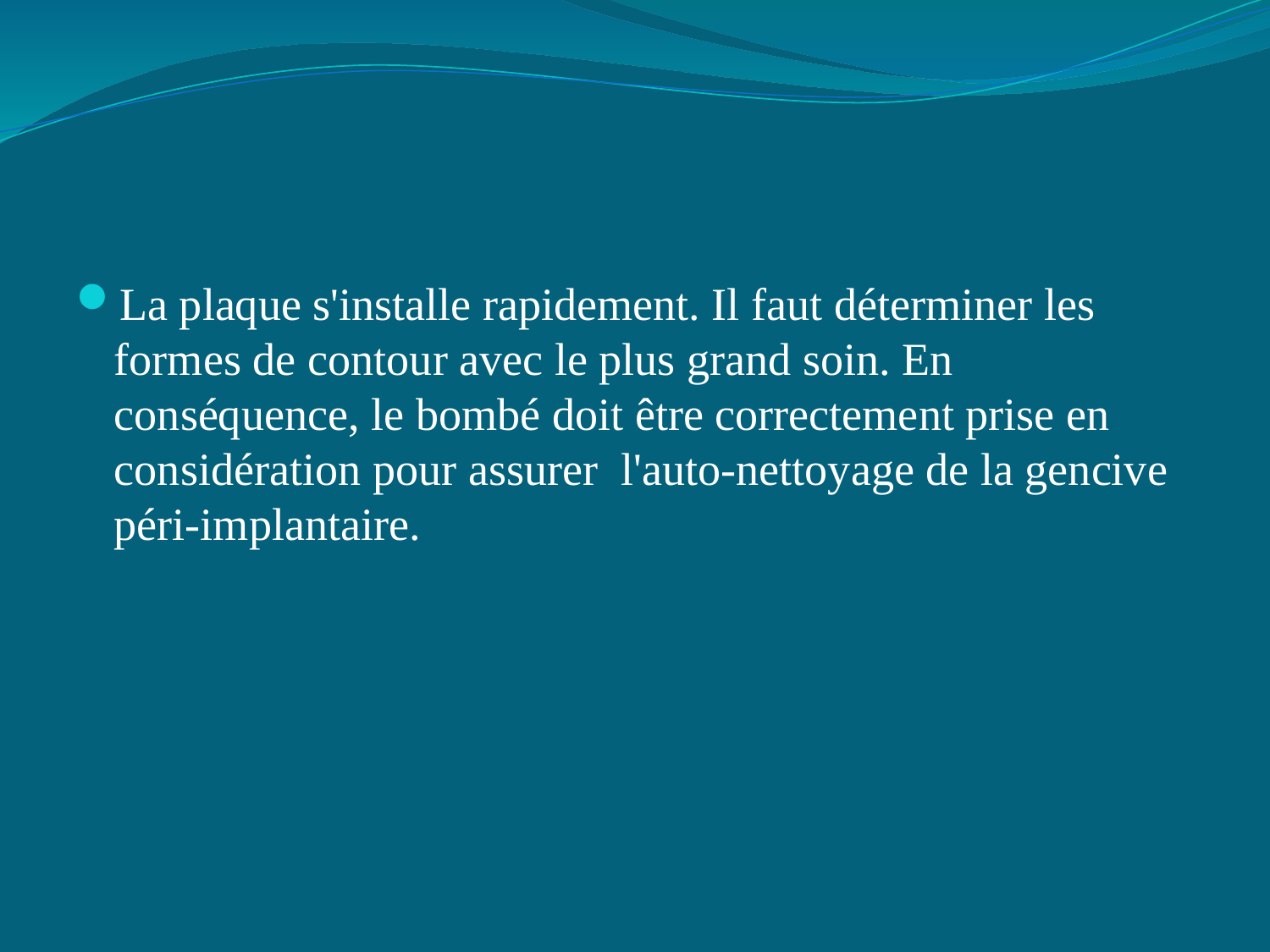

#
La plaque s'installe rapidement. Il faut déterminer les formes de contour avec le plus grand soin. En conséquence, le bombé doit être correctement prise en considération pour assurer  l'auto-nettoyage de la gencive péri-implantaire.